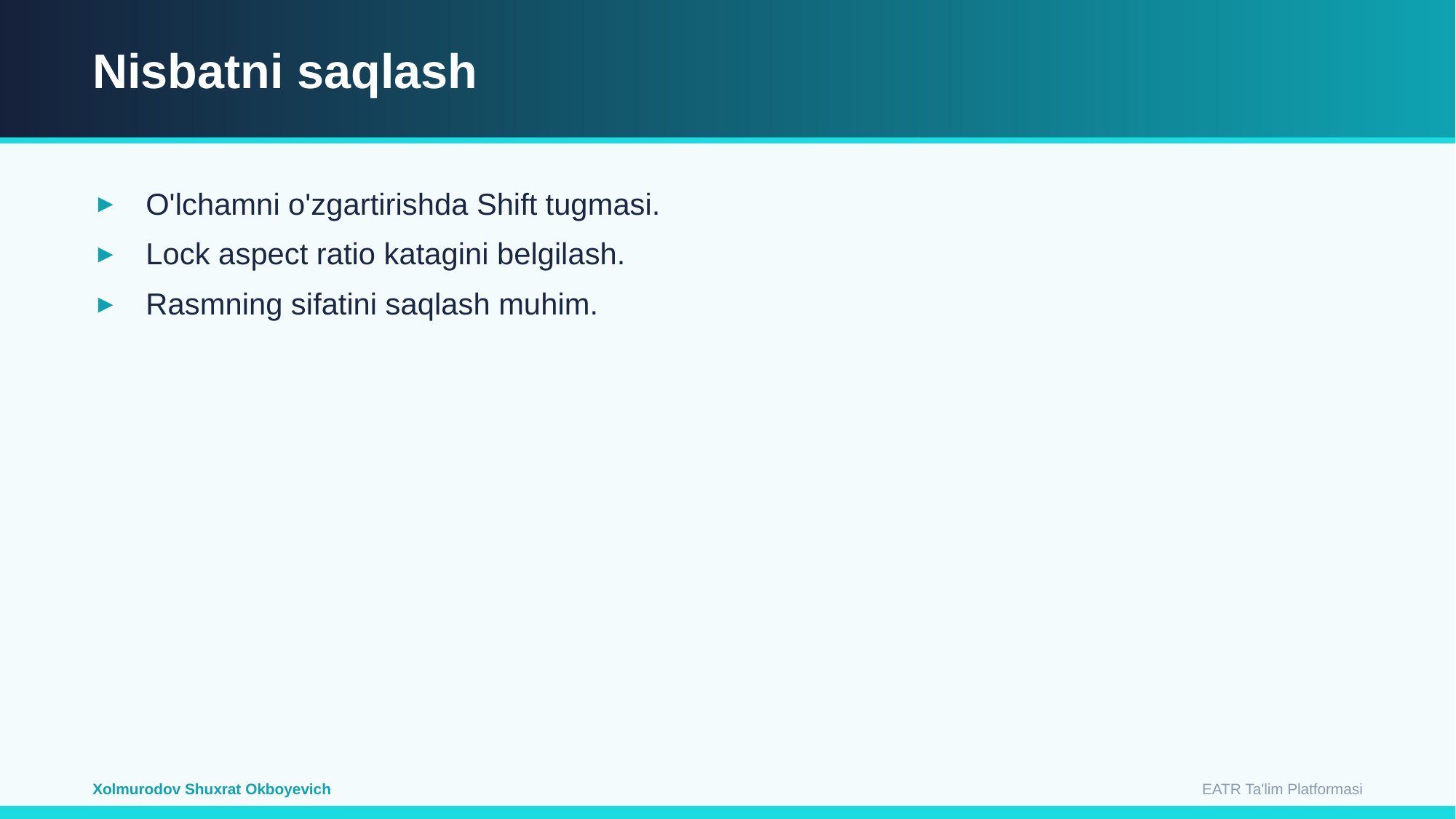

Nisbatni saqlash

O'lchamni o'zgartirishda Shift tugmasi.
Lock aspect ratio katagini belgilash.
Rasmning sifatini saqlash muhim.
EATR Ta'lim Platformasi
Xolmurodov Shuxrat Okboyevich